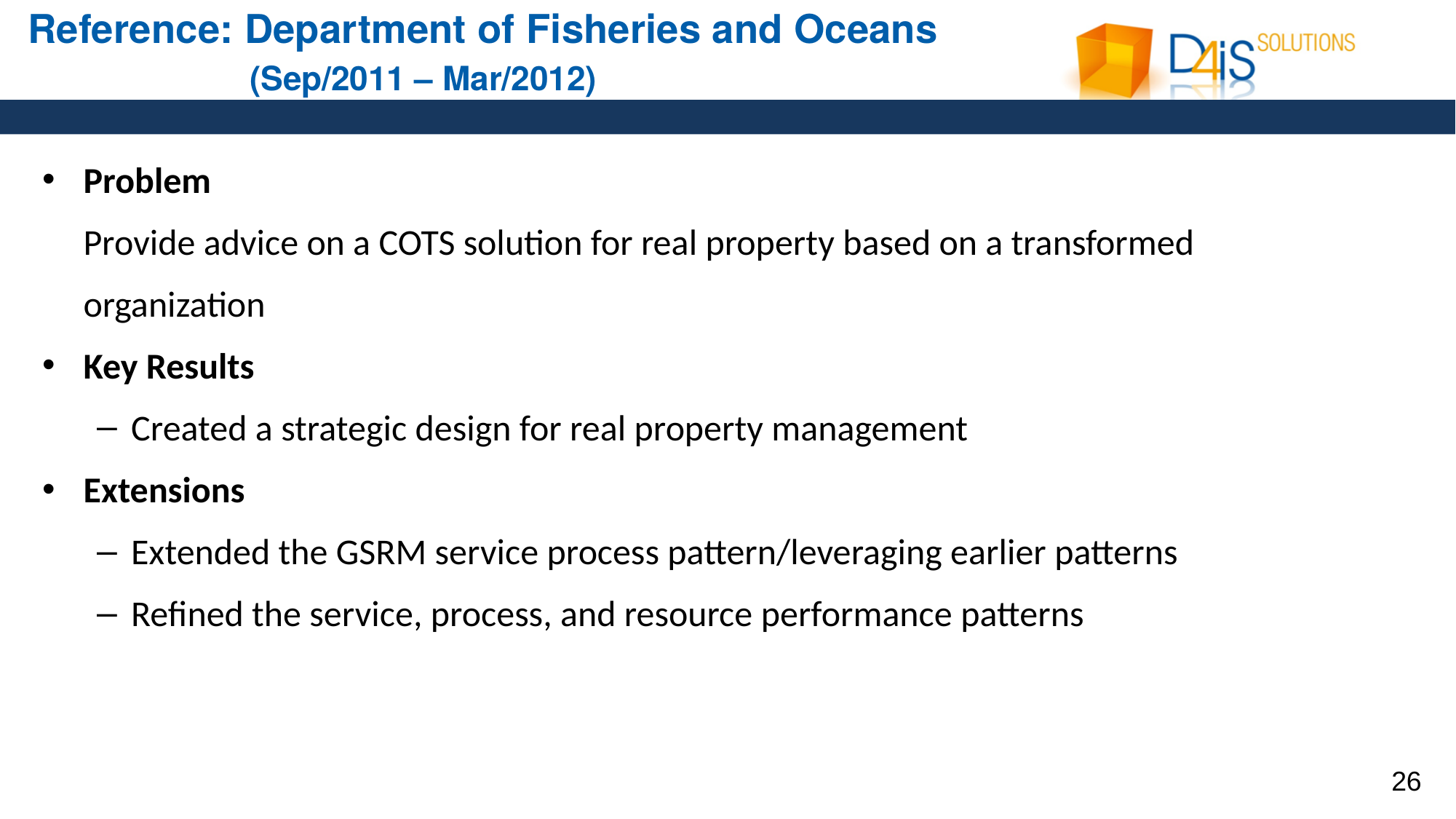

# Reference: Department of Fisheries and Oceans (Sep/2011 – Mar/2012)
Problem
     Provide advice on a COTS solution for real property based on a transformed
     organization
Key Results
Created a strategic design for real property management
Extensions
Extended the GSRM service process pattern/leveraging earlier patterns
Refined the service, process, and resource performance patterns